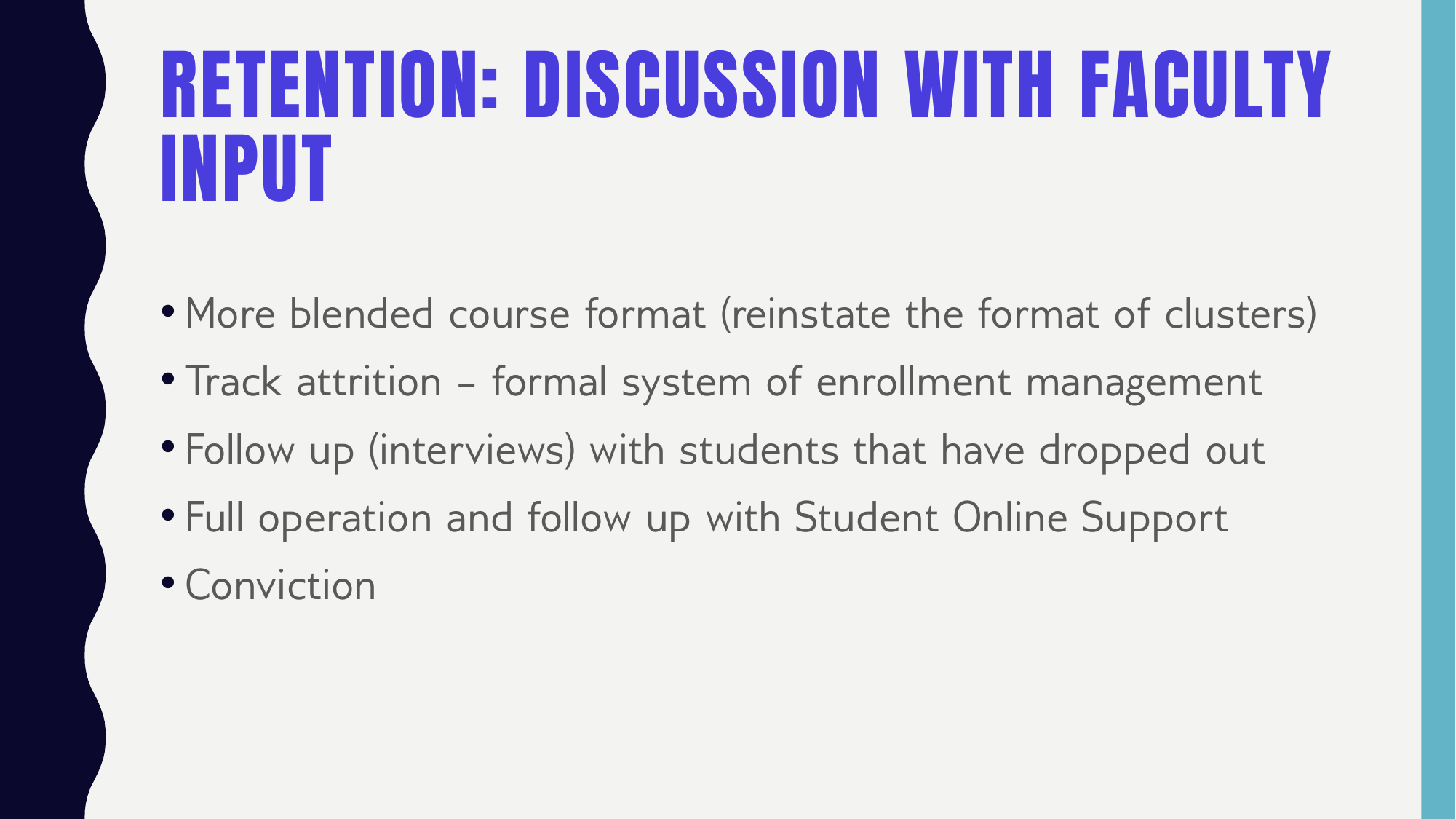

# Retention: Discussion with faculty input
More blended course format (reinstate the format of clusters)
Track attrition – formal system of enrollment management
Follow up (interviews) with students that have dropped out
Full operation and follow up with Student Online Support
Conviction